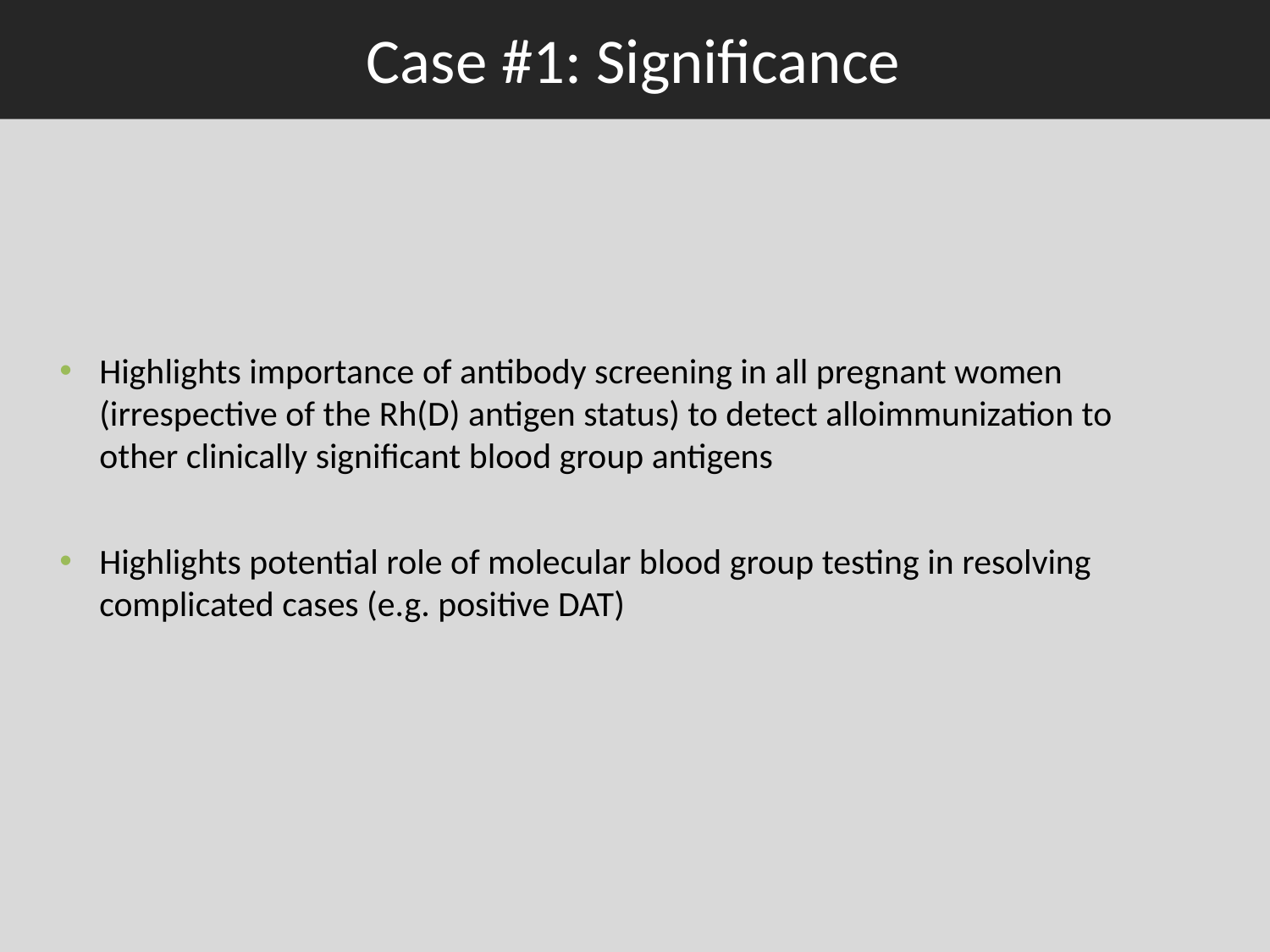

# Case #1: Significance

Highlights importance of antibody screening in all pregnant women (irrespective of the Rh(D) antigen status) to detect alloimmunization to other clinically significant blood group antigens

Highlights potential role of molecular blood group testing in resolving complicated cases (e.g. positive DAT)